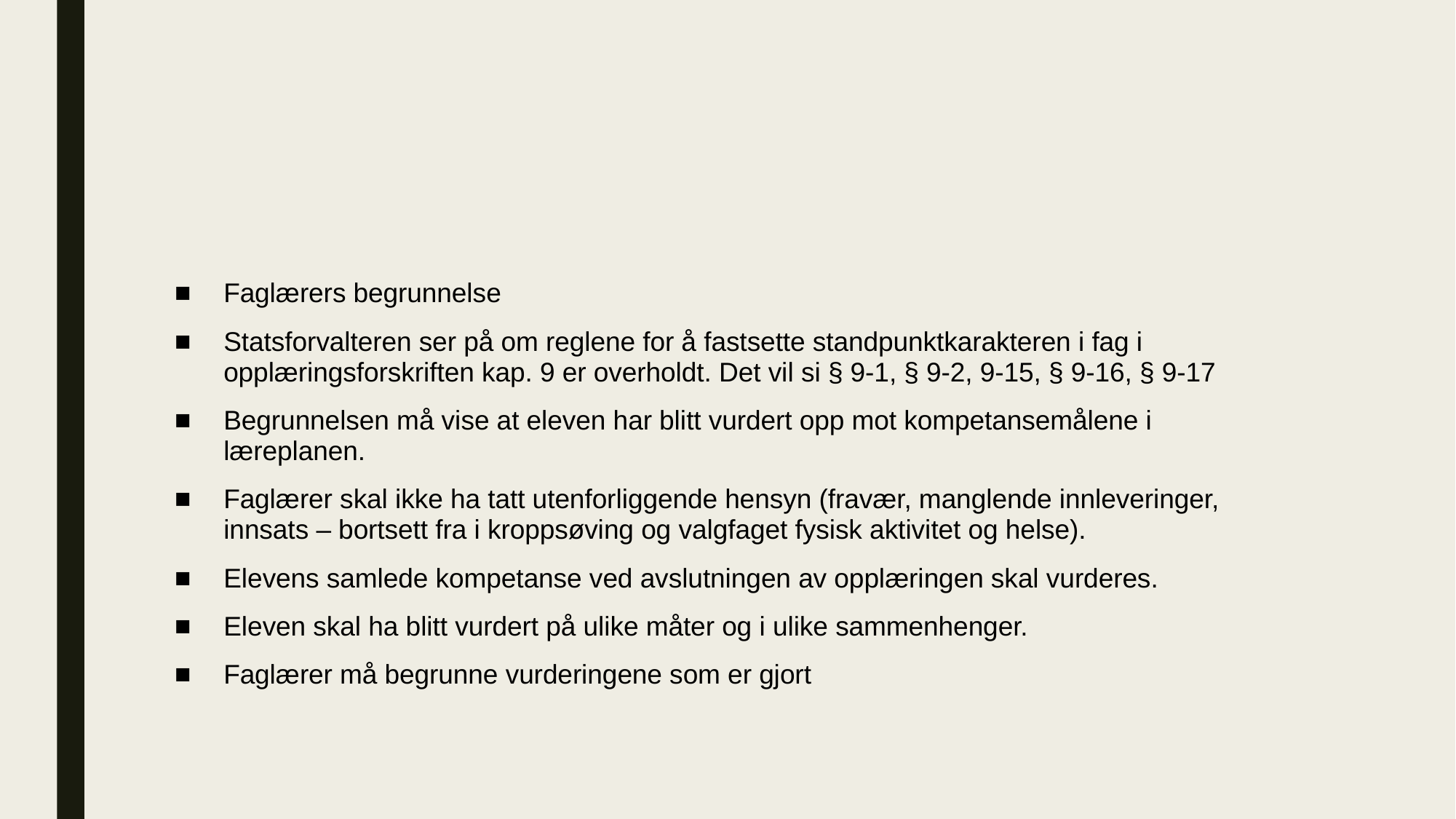

#
Faglærers begrunnelse
Statsforvalteren ser på om reglene for å fastsette standpunktkarakteren i fag i opplæringsforskriften kap. 9 er overholdt. Det vil si § 9-1, § 9-2, 9-15, § 9-16, § 9-17
Begrunnelsen må vise at eleven har blitt vurdert opp mot kompetansemålene i læreplanen.
Faglærer skal ikke ha tatt utenforliggende hensyn (fravær, manglende innleveringer, innsats – bortsett fra i kroppsøving og valgfaget fysisk aktivitet og helse).
Elevens samlede kompetanse ved avslutningen av opplæringen skal vurderes.
Eleven skal ha blitt vurdert på ulike måter og i ulike sammenhenger.
Faglærer må begrunne vurderingene som er gjort